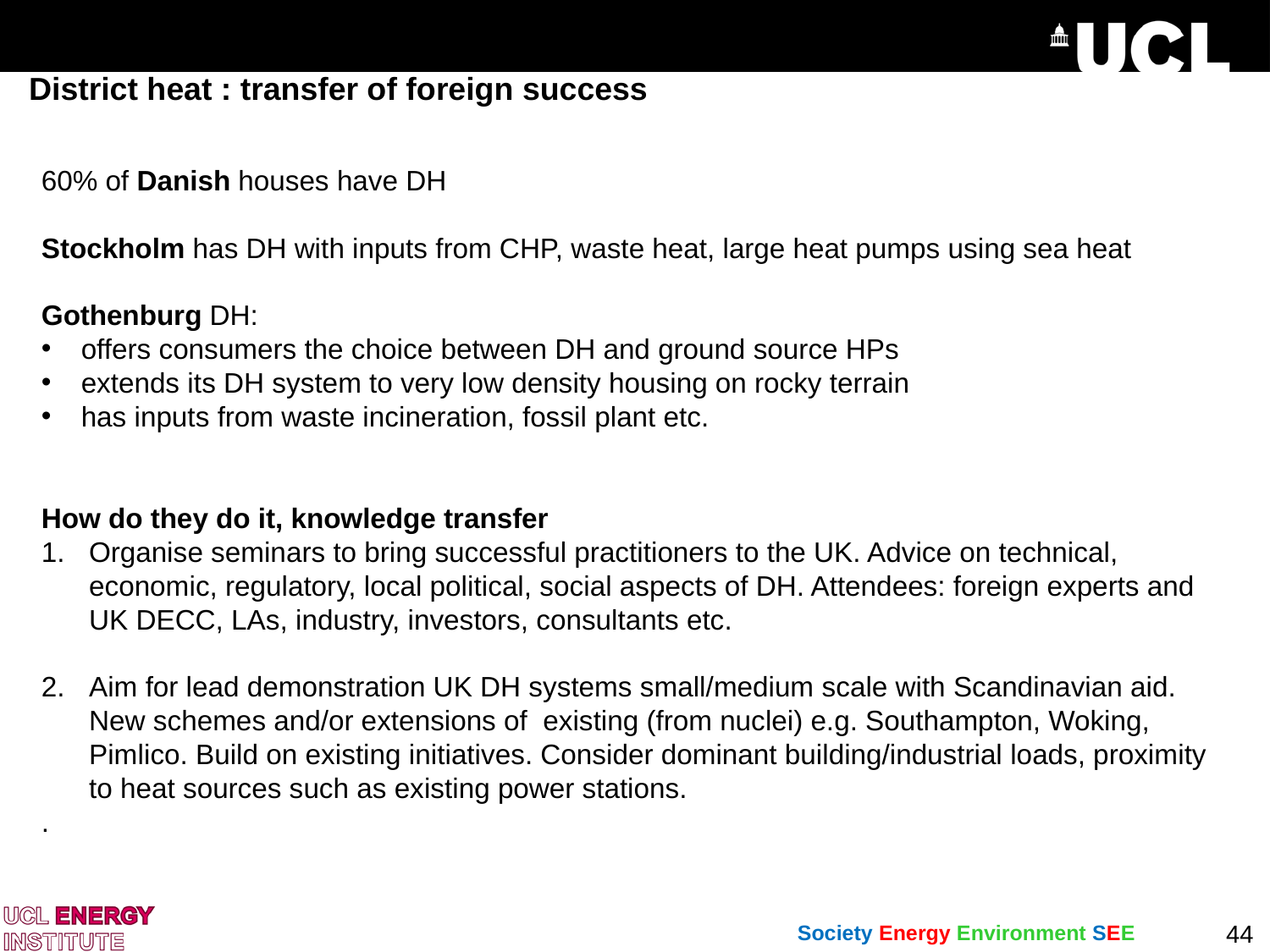

District heat : transfer of foreign success

60% of Danish houses have DH

Stockholm has DH with inputs from CHP, waste heat, large heat pumps using sea heat

Gothenburg DH:
offers consumers the choice between DH and ground source HPs
extends its DH system to very low density housing on rocky terrain
has inputs from waste incineration, fossil plant etc.

How do they do it, knowledge transfer
Organise seminars to bring successful practitioners to the UK. Advice on technical, economic, regulatory, local political, social aspects of DH. Attendees: foreign experts and UK DECC, LAs, industry, investors, consultants etc.

Aim for lead demonstration UK DH systems small/medium scale with Scandinavian aid. New schemes and/or extensions of  existing (from nuclei) e.g. Southampton, Woking, Pimlico. Build on existing initiatives. Consider dominant building/industrial loads, proximity to heat sources such as existing power stations.
.
44